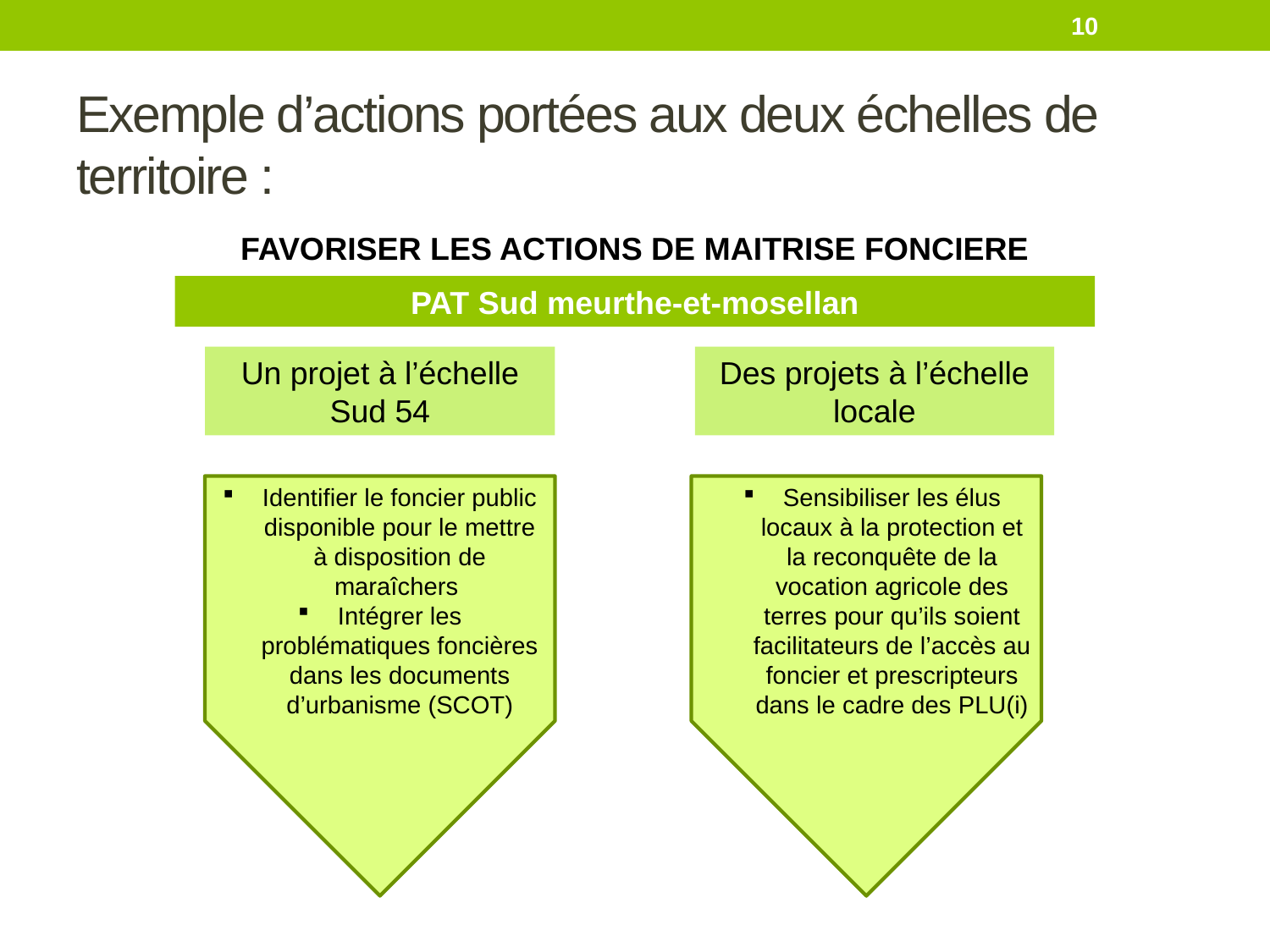

10
# Exemple d’actions portées aux deux échelles de territoire :
FAVORISER LES ACTIONS DE MAITRISE FONCIERE

PAT Sud meurthe-et-mosellan
Un projet à l’échelle Sud 54
Des projets à l’échelle locale

Identifier le foncier public disponible pour le mettre à disposition de maraîchers
Intégrer les problématiques foncières dans les documents d’urbanisme (SCOT)
Sensibiliser les élus locaux à la protection et la reconquête de la vocation agricole des terres pour qu’ils soient facilitateurs de l’accès au foncier et prescripteurs dans le cadre des PLU(i)